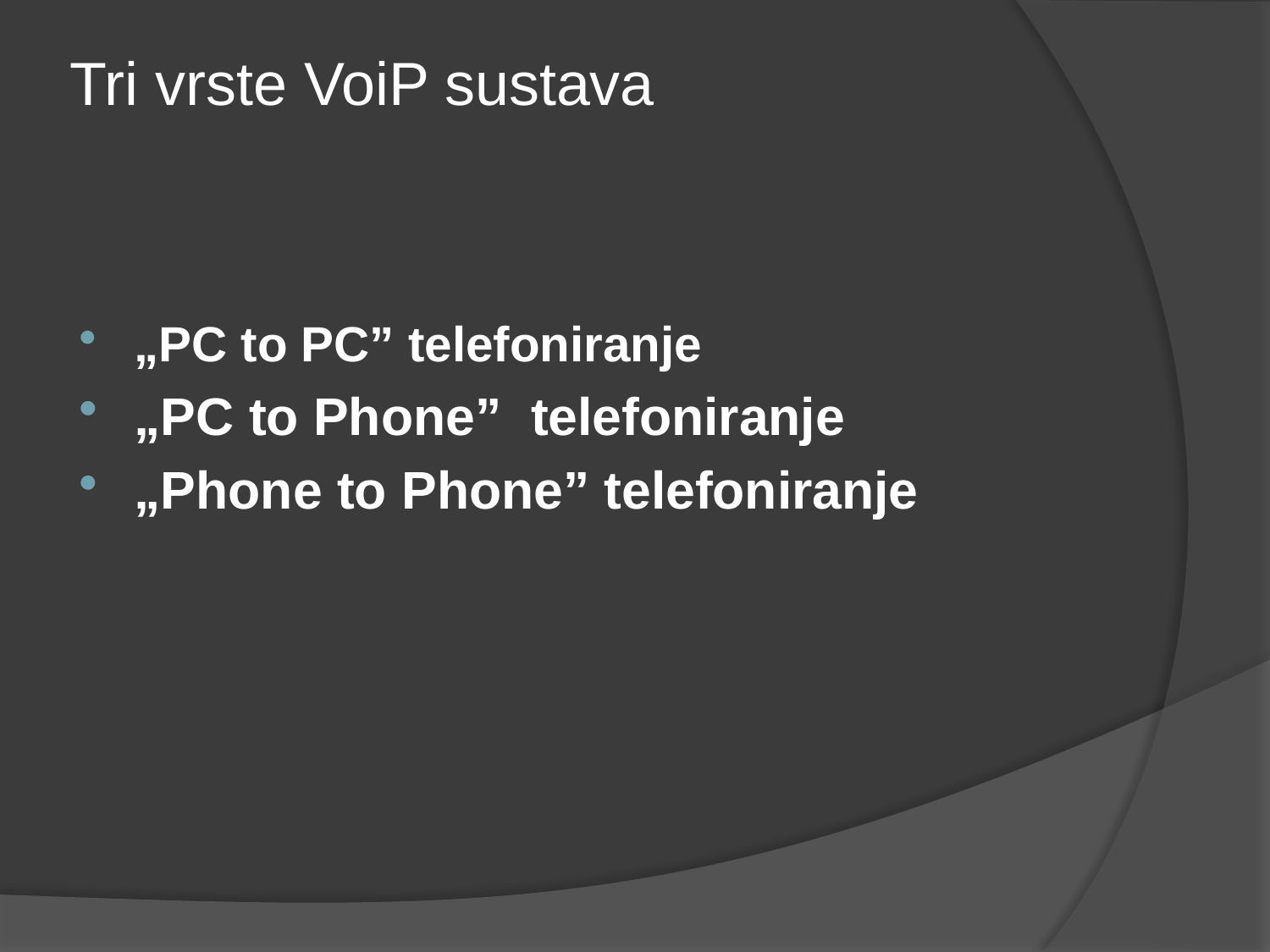

# Tri vrste VoiP sustava
„PC to PC” telefoniranje
„PC to Phone”  telefoniranje
„Phone to Phone” telefoniranje